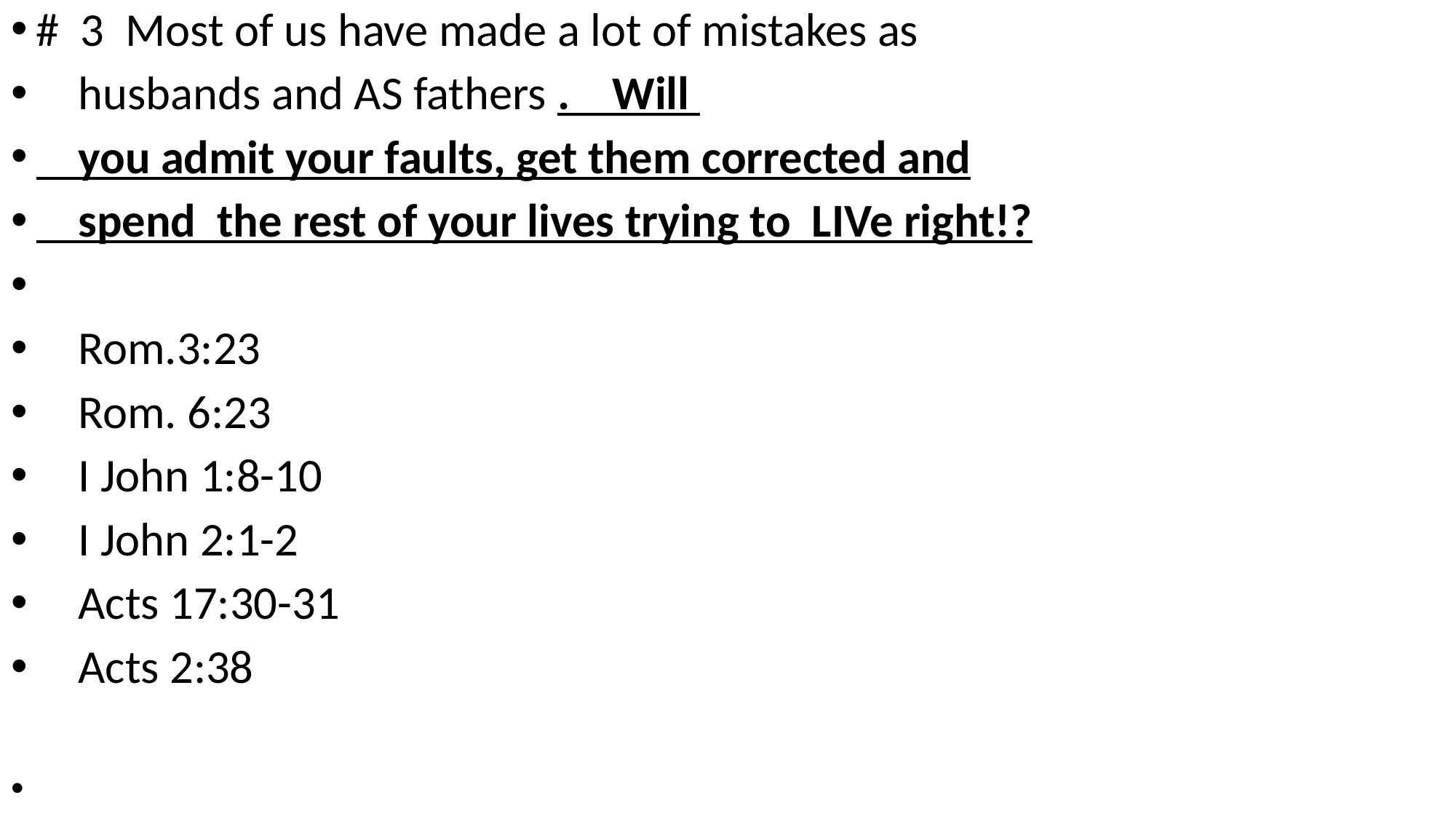

#  3  Most of us have made a lot of mistakes as
    husbands and AS fathers .    Will
    you admit your faults, get them corrected and
    spend  the rest of your lives trying to  LIVe right!?

    Rom.3:23
    Rom. 6:23
    I John 1:8-10
    I John 2:1-2
    Acts 17:30-31
    Acts 2:38